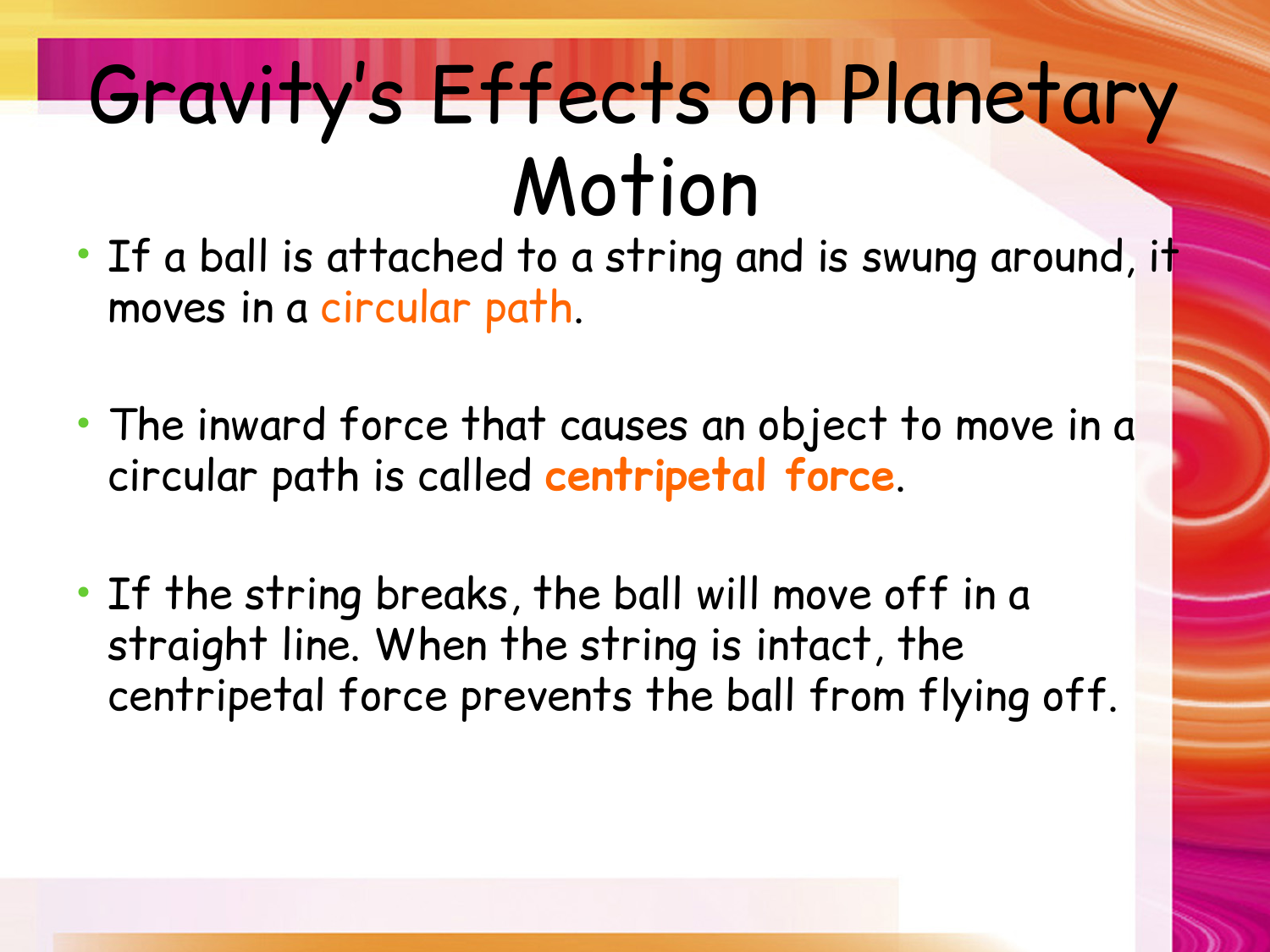

# Gravity’s Effects on Planetary Motion
If a ball is attached to a string and is swung around, it moves in a circular path.

The inward force that causes an object to move in a circular path is called centripetal force.

If the string breaks, the ball will move off in a straight line. When the string is intact, the centripetal force prevents the ball from flying off.